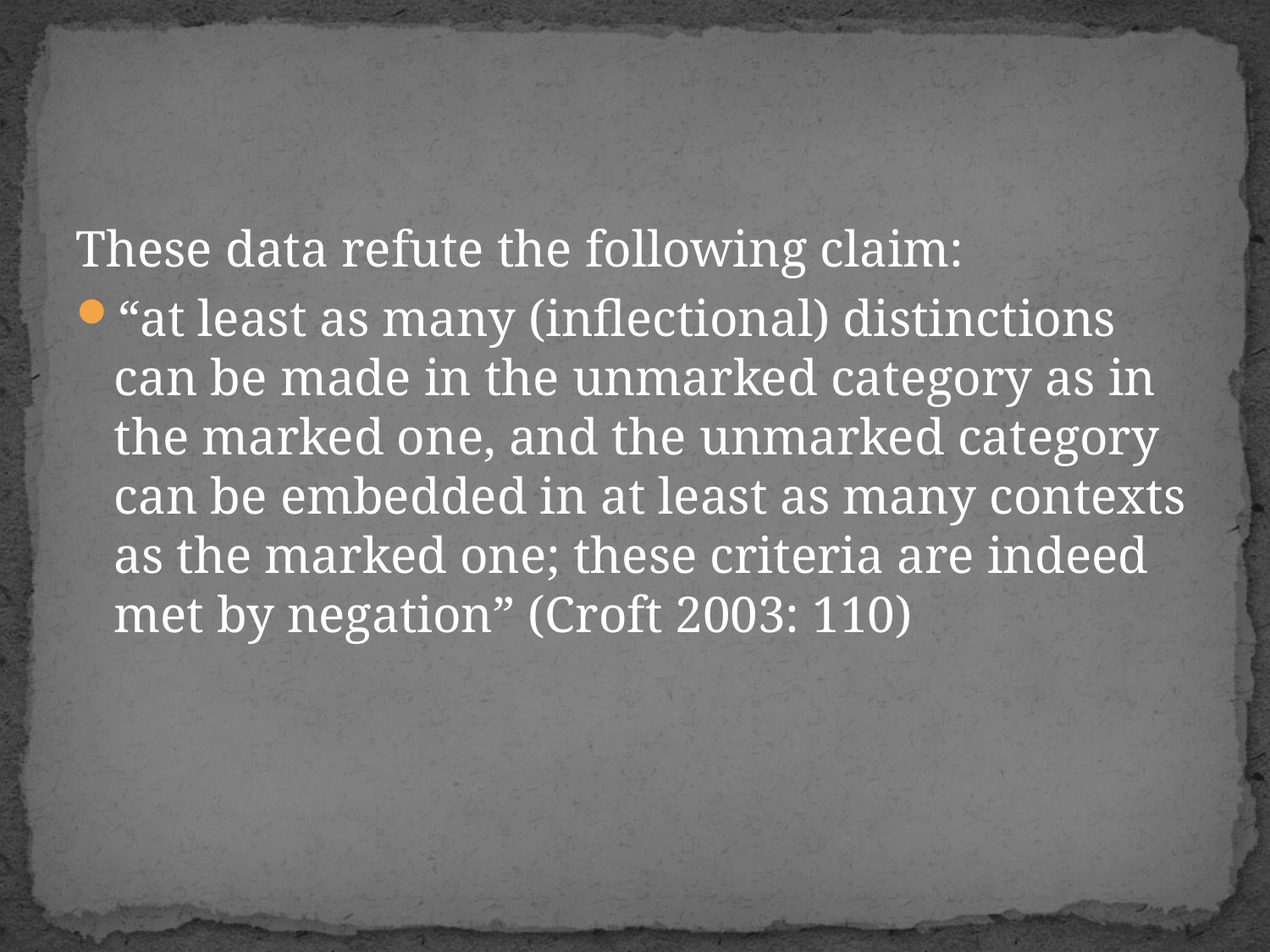

#
These data refute the following claim:
“at least as many (inflectional) distinctions can be made in the unmarked category as in the marked one, and the unmarked category can be embedded in at least as many contexts as the marked one; these criteria are indeed met by negation” (Croft 2003: 110)